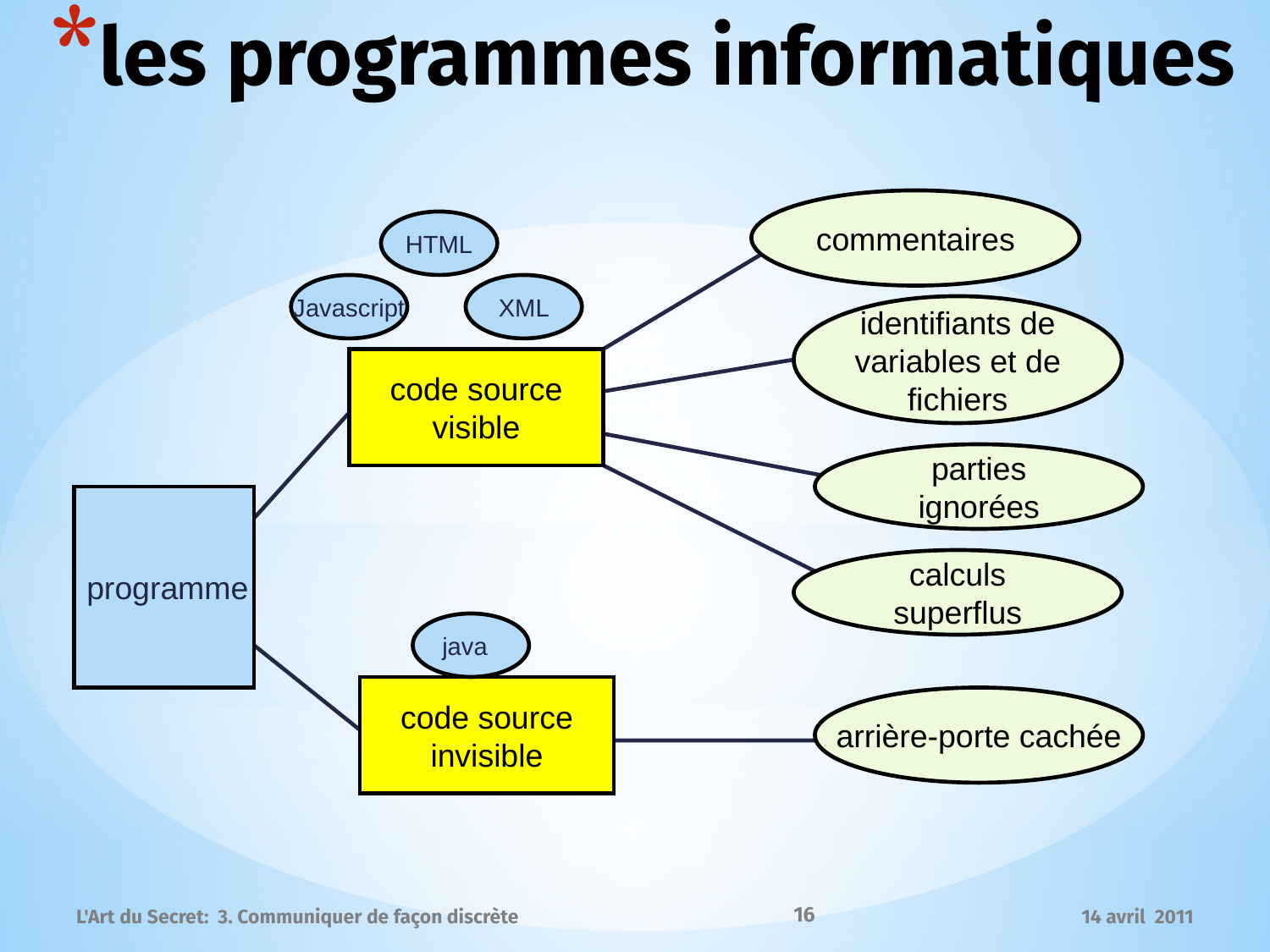

# les programmes informatiques
commentaires

HTML
Javascript
XML
identifiants de variables et de fichiers

code source visible

parties ignorées

calculs superflus
programme
java

code source invisible
arrière-porte cachée

16
L'Art du Secret:  3. Communiquer de façon discrète
14 avril  2011